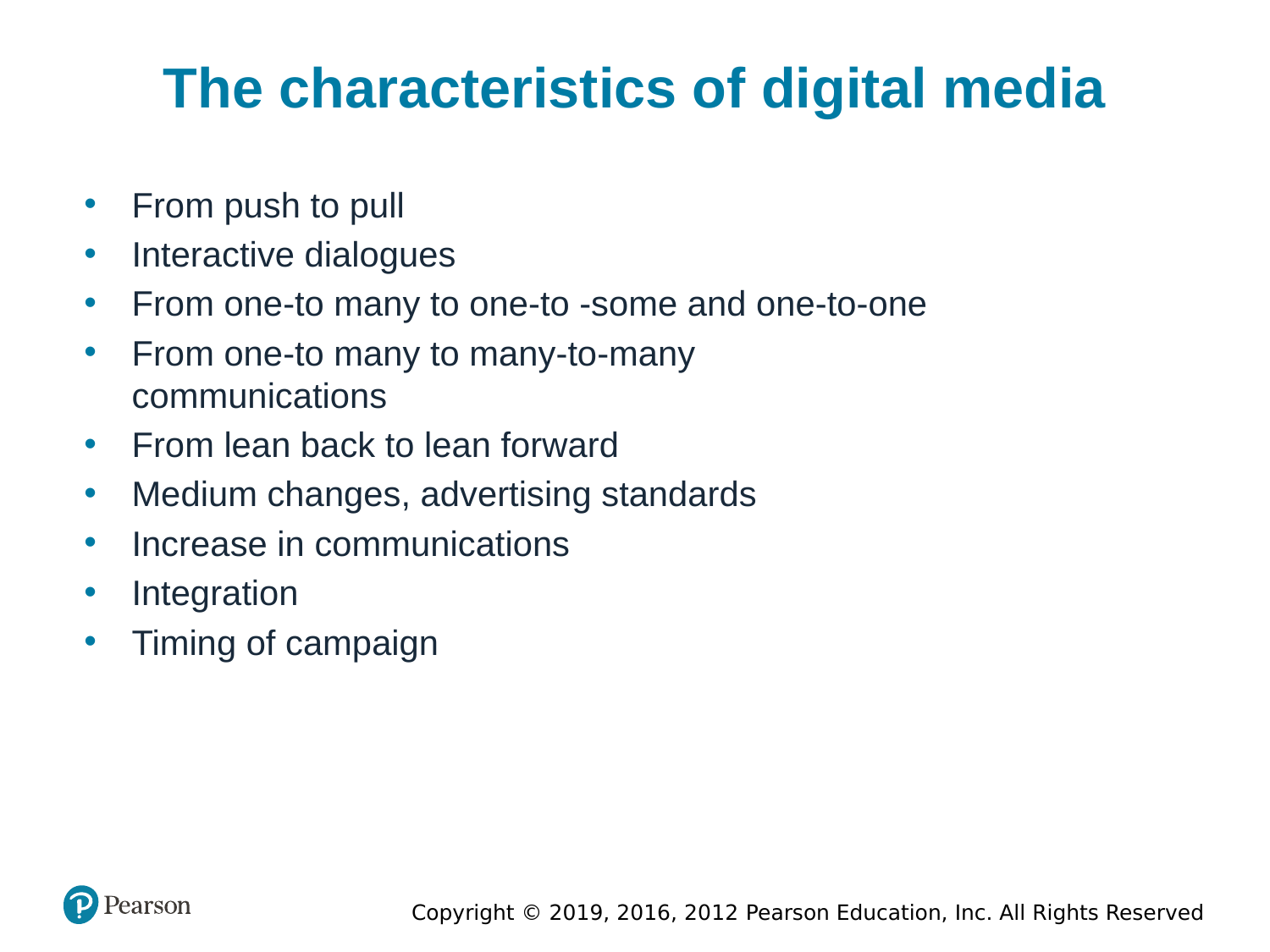

# The characteristics of digital media
From push to pull
Interactive dialogues
From one-to many to one-to -some and one-to-one
From one-to many to many-to-many communications
From lean back to lean forward
Medium changes, advertising standards
Increase in communications
Integration
Timing of campaign